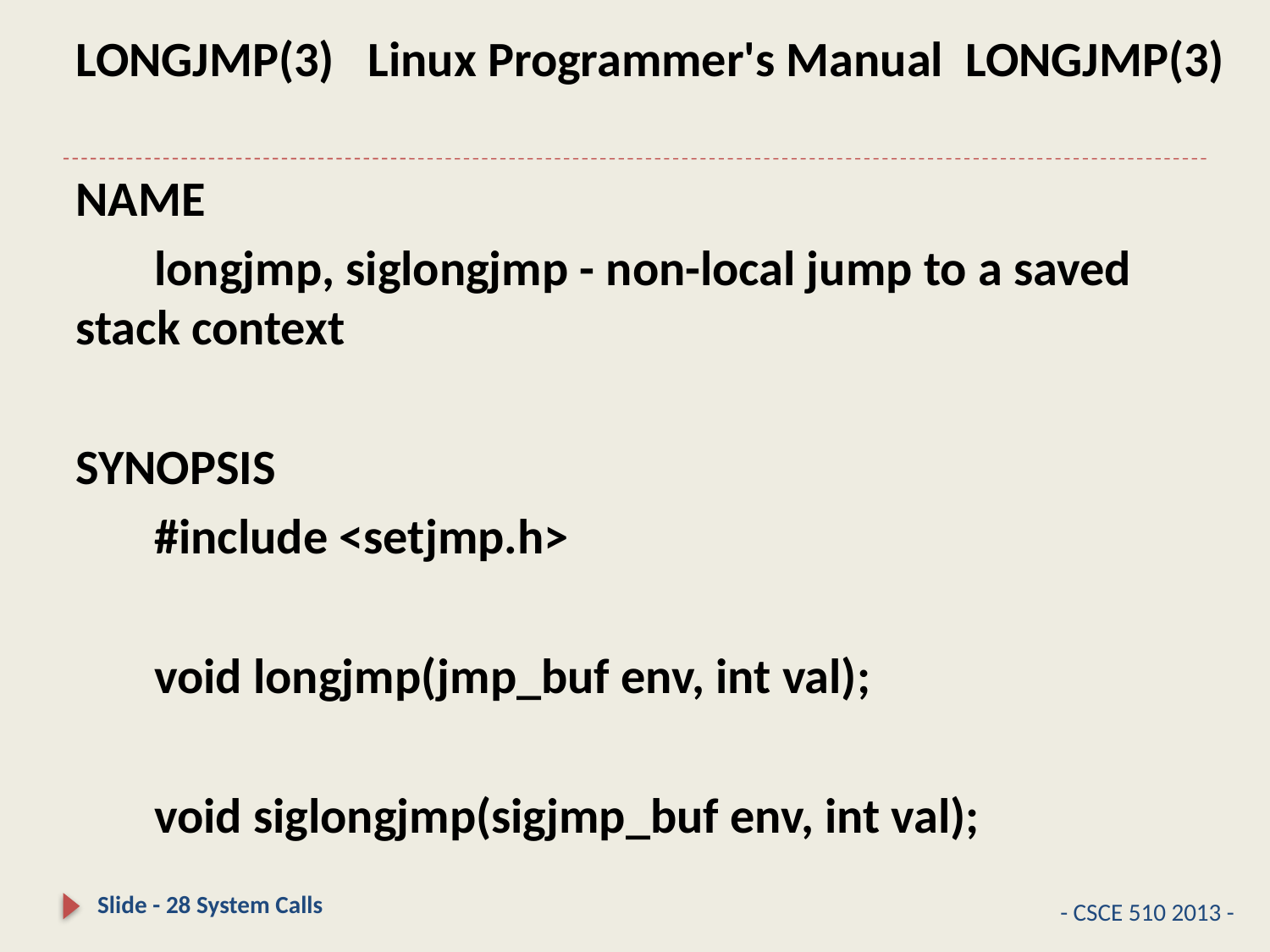

#
LONGJMP(3)   Linux Programmer's Manual  LONGJMP(3)

NAME
       longjmp, siglongjmp - non-local jump to a saved stack context

SYNOPSIS
       #include <setjmp.h>

       void longjmp(jmp_buf env, int val);

       void siglongjmp(sigjmp_buf env, int val);

Slide - 28 System Calls
- CSCE 510 2013 -